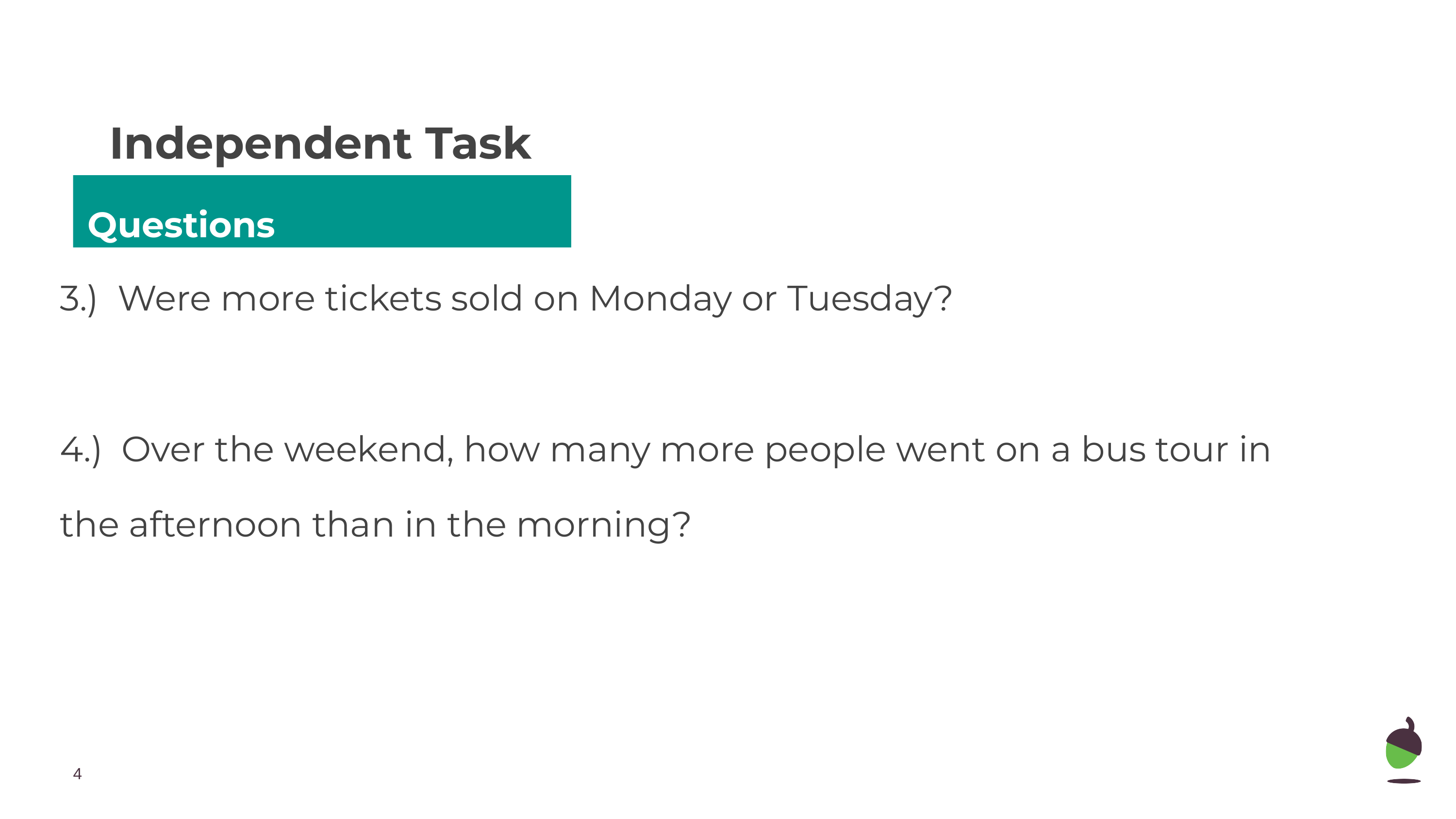

# Independent Task
Questions
3.)  Were more tickets sold on Monday or Tuesday?

4.)  Over the weekend, how many more people went on a bus tour in
the afternoon than in the morning?

4
4